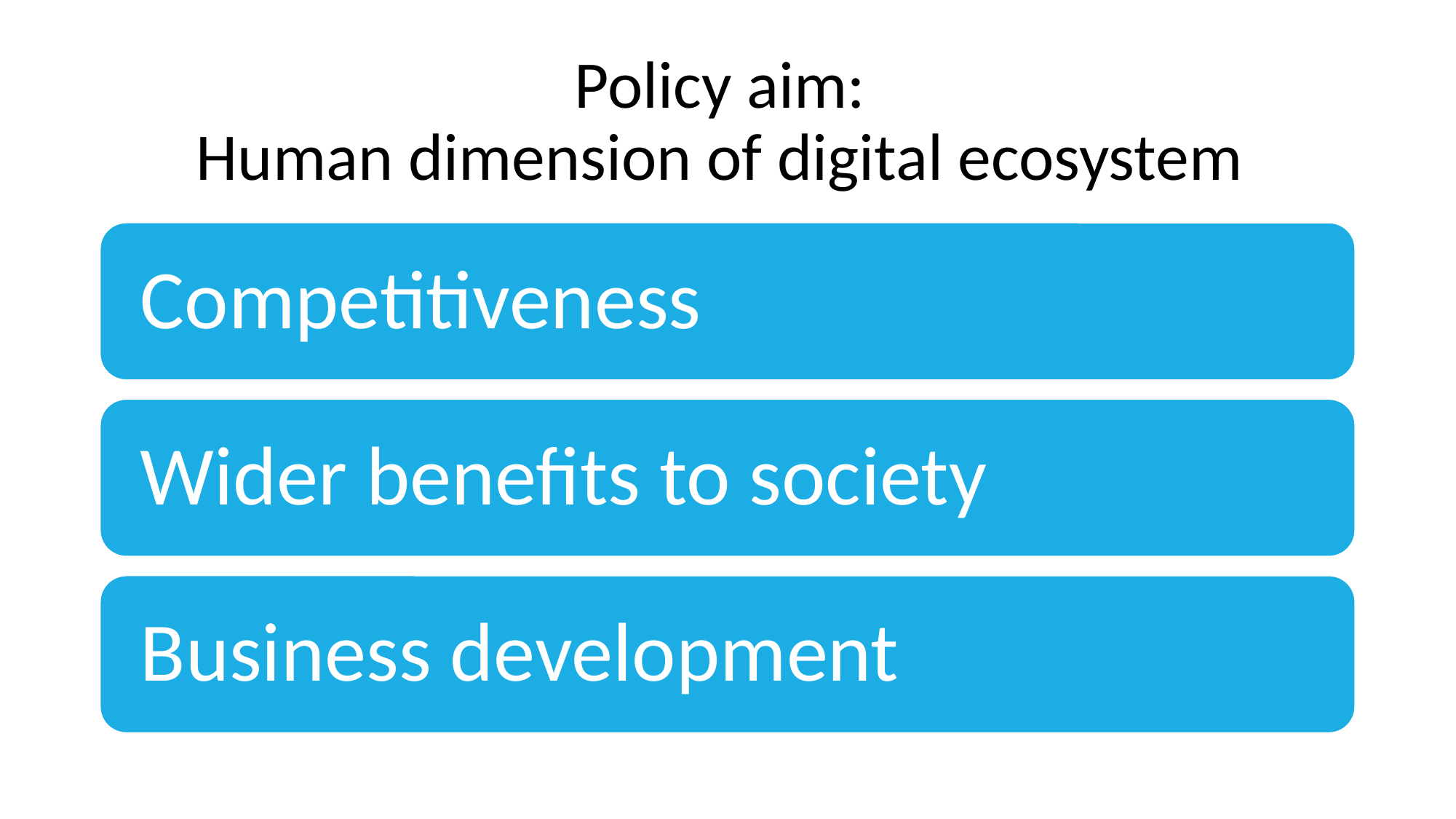

# Policy aim: Human dimension of digital ecosystem
Competitiveness
Wider benefits to society
Business development